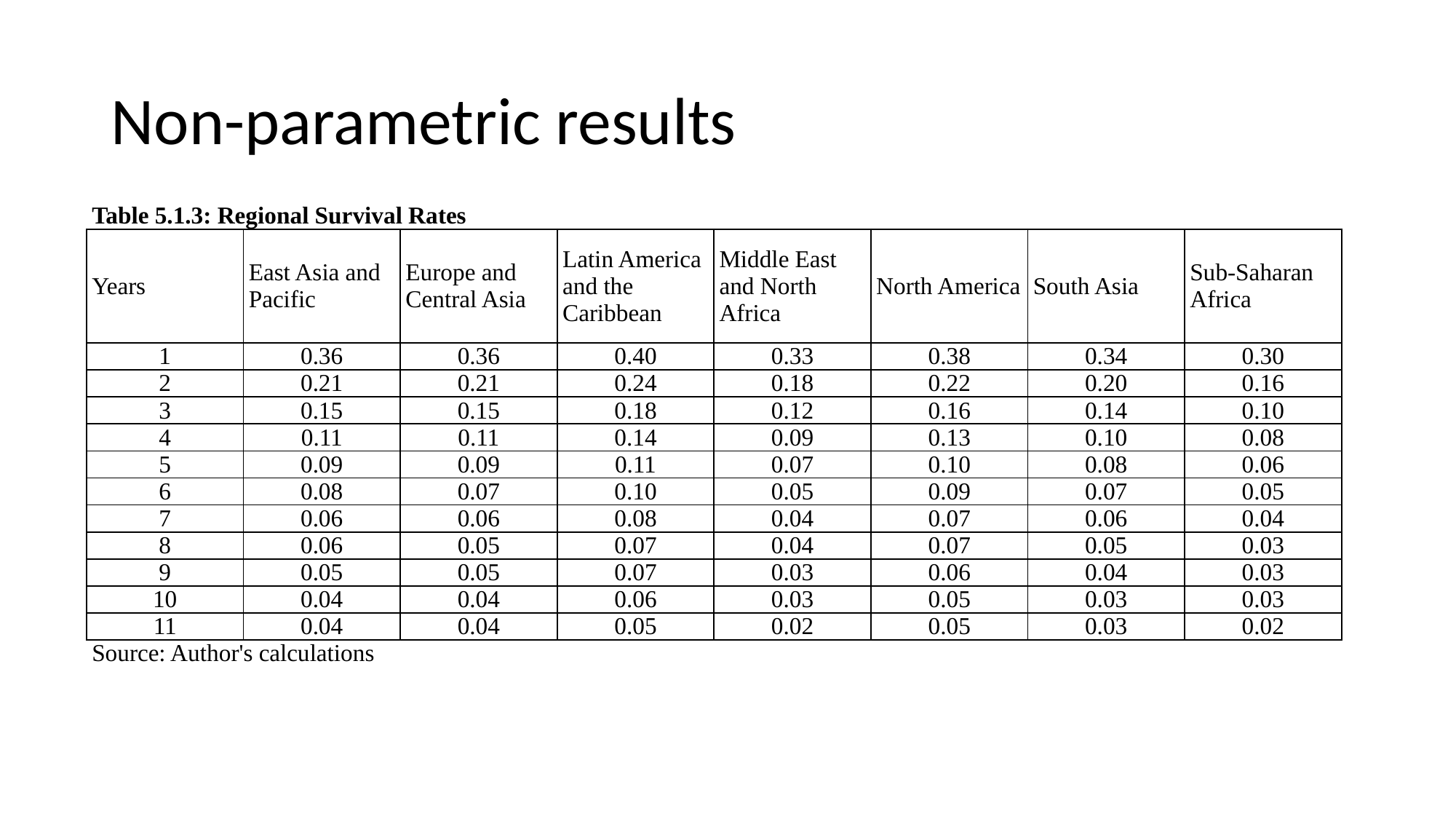

# Non-parametric results
| Table 5.1.3: Regional Survival Rates |  |  |  |  |  |  |  |
| --- | --- | --- | --- | --- | --- | --- | --- |
| Years | East Asia and Pacific | Europe and Central Asia | Latin America and the Caribbean | Middle East and North Africa | North America | South Asia | Sub-Saharan Africa |
| 1 | 0.36 | 0.36 | 0.40 | 0.33 | 0.38 | 0.34 | 0.30 |
| 2 | 0.21 | 0.21 | 0.24 | 0.18 | 0.22 | 0.20 | 0.16 |
| 3 | 0.15 | 0.15 | 0.18 | 0.12 | 0.16 | 0.14 | 0.10 |
| 4 | 0.11 | 0.11 | 0.14 | 0.09 | 0.13 | 0.10 | 0.08 |
| 5 | 0.09 | 0.09 | 0.11 | 0.07 | 0.10 | 0.08 | 0.06 |
| 6 | 0.08 | 0.07 | 0.10 | 0.05 | 0.09 | 0.07 | 0.05 |
| 7 | 0.06 | 0.06 | 0.08 | 0.04 | 0.07 | 0.06 | 0.04 |
| 8 | 0.06 | 0.05 | 0.07 | 0.04 | 0.07 | 0.05 | 0.03 |
| 9 | 0.05 | 0.05 | 0.07 | 0.03 | 0.06 | 0.04 | 0.03 |
| 10 | 0.04 | 0.04 | 0.06 | 0.03 | 0.05 | 0.03 | 0.03 |
| 11 | 0.04 | 0.04 | 0.05 | 0.02 | 0.05 | 0.03 | 0.02 |
| Source: Author's calculations |  |  |  |  |  |  |  |